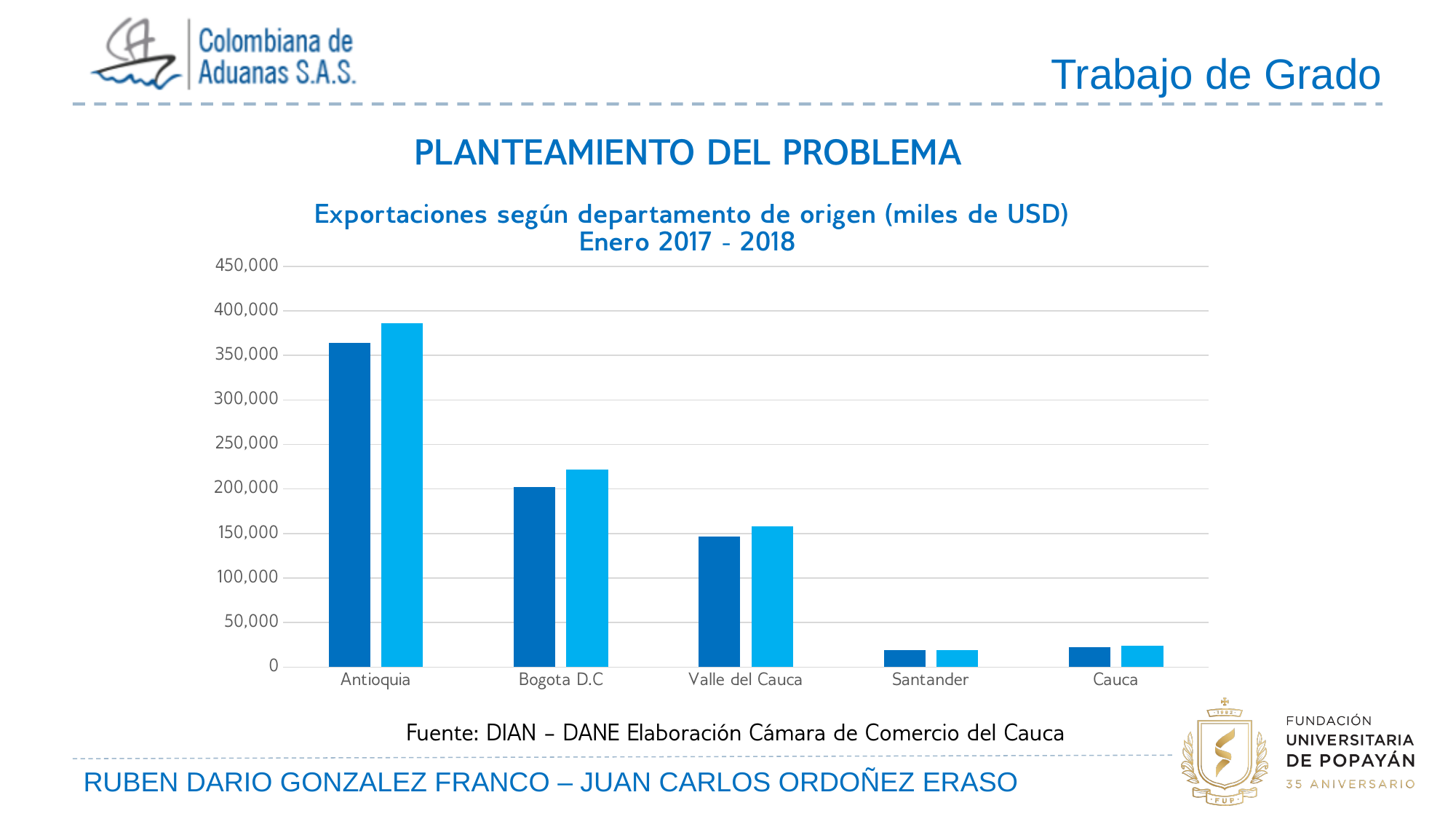

PLANTEAMIENTO DEL PROBLEMA

### Chart: Exportaciones según departamento de origen (miles de USD) Enero 2017 - 2018

| Category | 2017 | 2018 |
|---|---|---|
| Antioquia | 364022.0 | 386227.0 |
| Bogota D.C | 201820.0 | 222002.0 |
| Valle del Cauca | 146671.0 | 157671.0 |
| Santander | 18829.0 | 19300.0 |
| Cauca | 22354.0 | 23941.0 |
Fuente: DIAN – DANE Elaboración Cámara de Comercio del Cauca